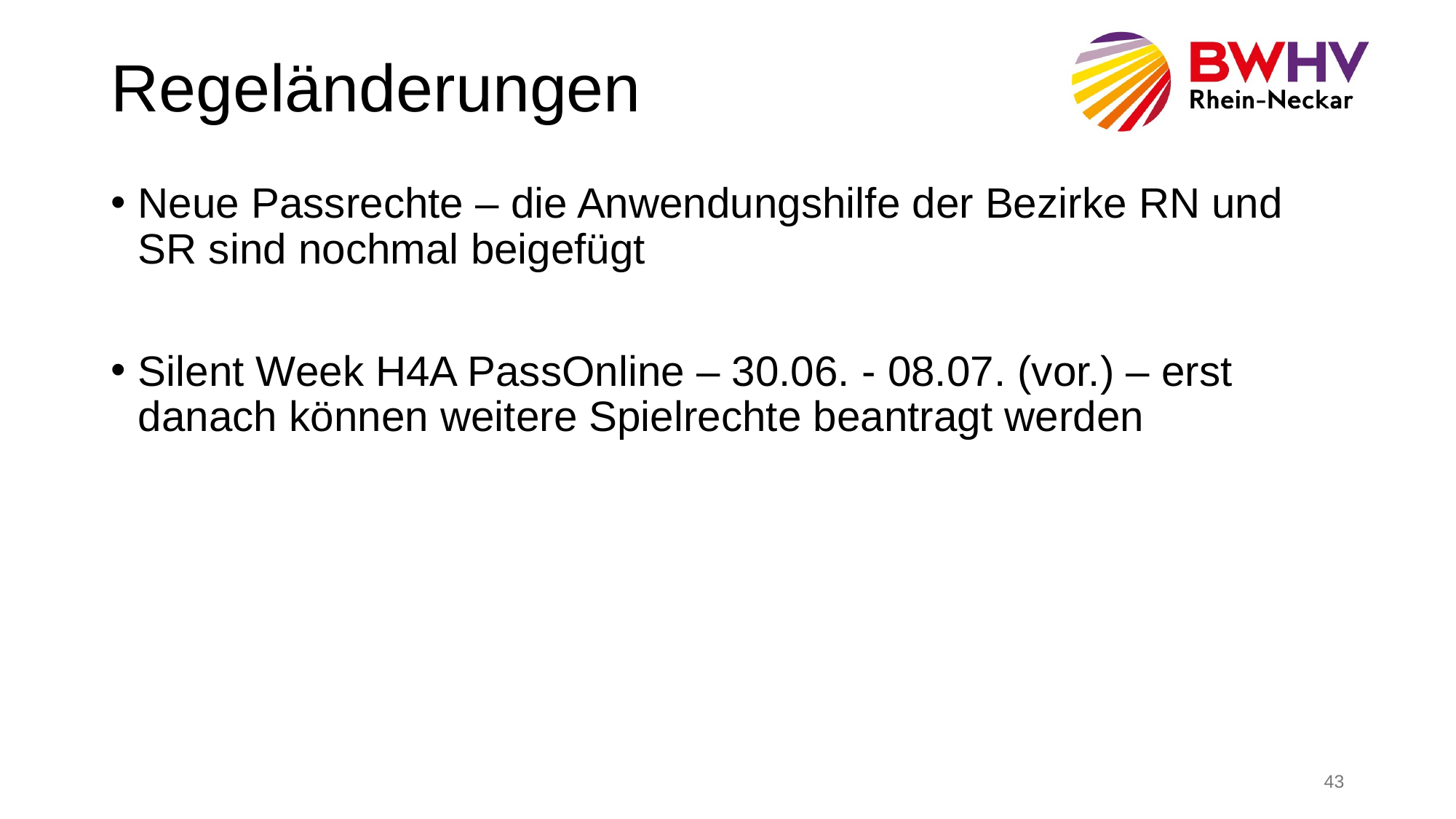

# Regeländerungen
Neue Passrechte – die Anwendungshilfe der Bezirke RN und SR sind nochmal beigefügt

Silent Week H4A PassOnline – 30.06. - 08.07. (vor.) – erst danach können weitere Spielrechte beantragt werden

43